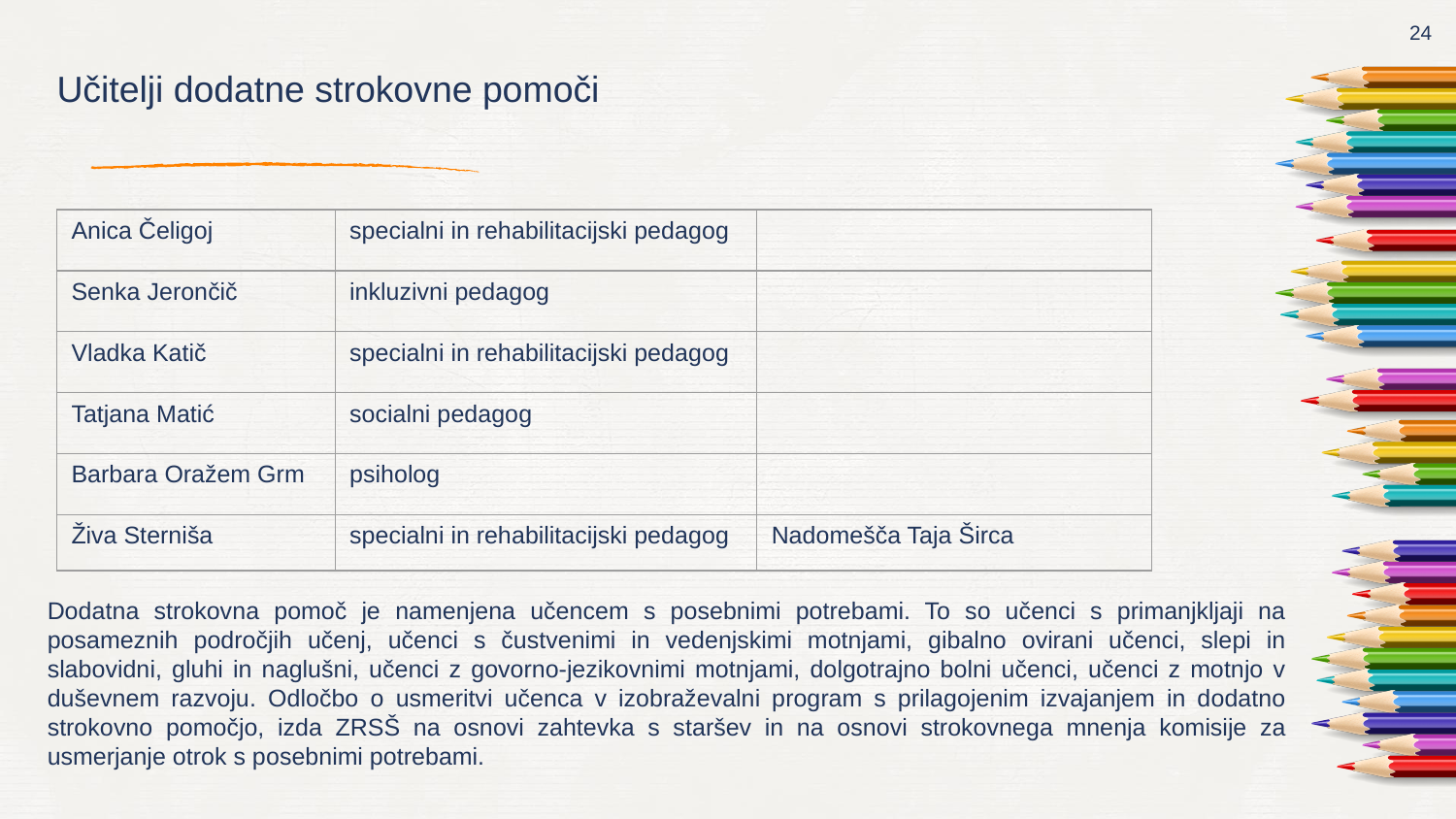

24
Učitelji dodatne strokovne pomoči
| Anica Čeligoj | specialni in rehabilitacijski pedagog |  |
| --- | --- | --- |
| Senka Jerončič | inkluzivni pedagog |  |
| Vladka Katič | specialni in rehabilitacijski pedagog |  |
| Tatjana Matić | socialni pedagog |  |
| Barbara Oražem Grm | psiholog |  |
| Živa Sterniša | specialni in rehabilitacijski pedagog | Nadomešča Taja Širca |
Dodatna strokovna pomoč je namenjena učencem s posebnimi potrebami. To so učenci s primanjkljaji na posameznih področjih učenj, učenci s čustvenimi in vedenjskimi motnjami, gibalno ovirani učenci, slepi in slabovidni, gluhi in naglušni, učenci z govorno-jezikovnimi motnjami, dolgotrajno bolni učenci, učenci z motnjo v duševnem razvoju. Odločbo o usmeritvi učenca v izobraževalni program s prilagojenim izvajanjem in dodatno strokovno pomočjo, izda ZRSŠ na osnovi zahtevka s staršev in na osnovi strokovnega mnenja komisije za usmerjanje otrok s posebnimi potrebami.